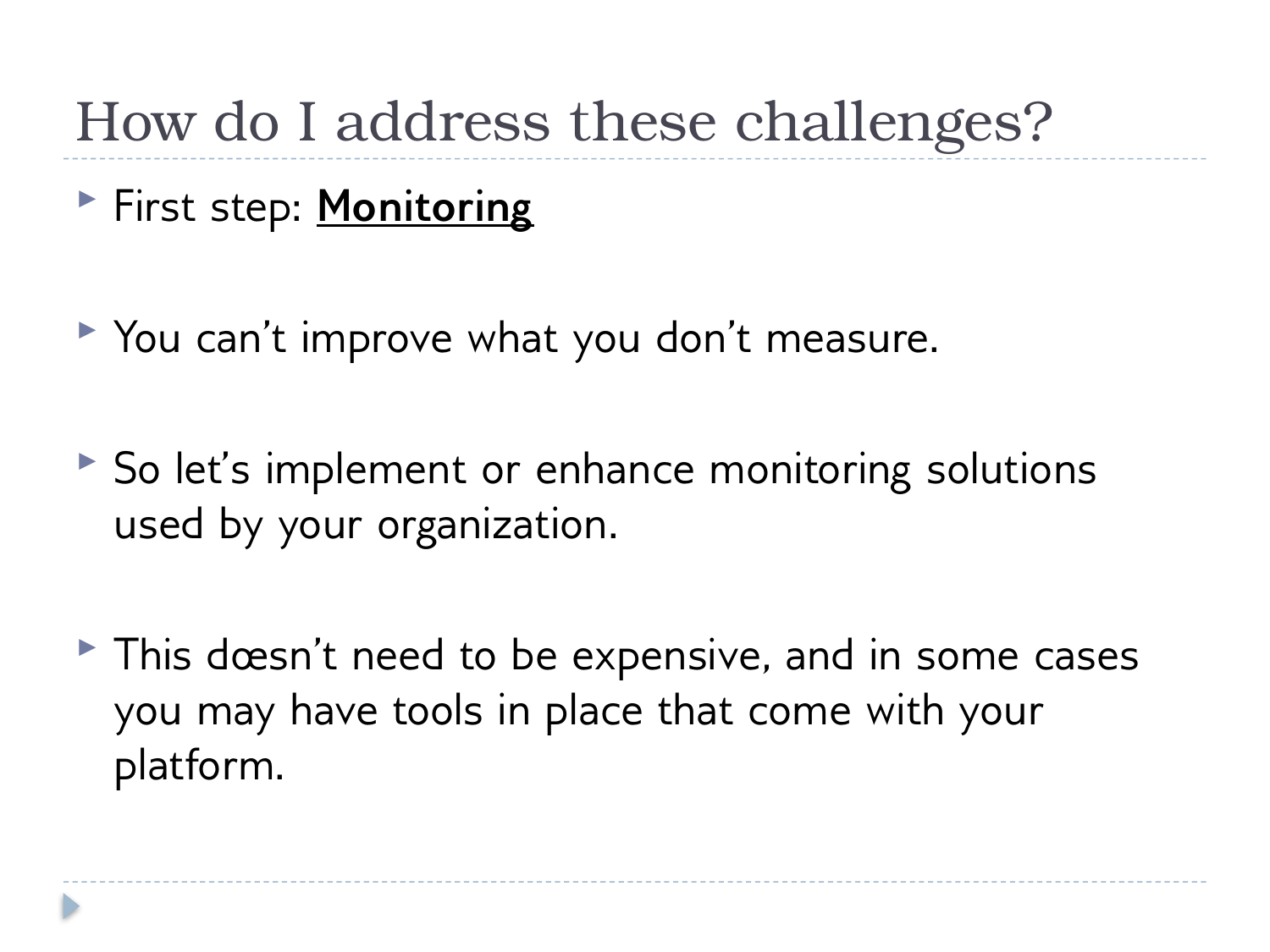

# How do I address these challenges?
First step: Monitoring

You can’t improve what you don’t measure.

So let’s implement or enhance monitoring solutions used by your organization.

This doesn’t need to be expensive, and in some cases you may have tools in place that come with your platform.